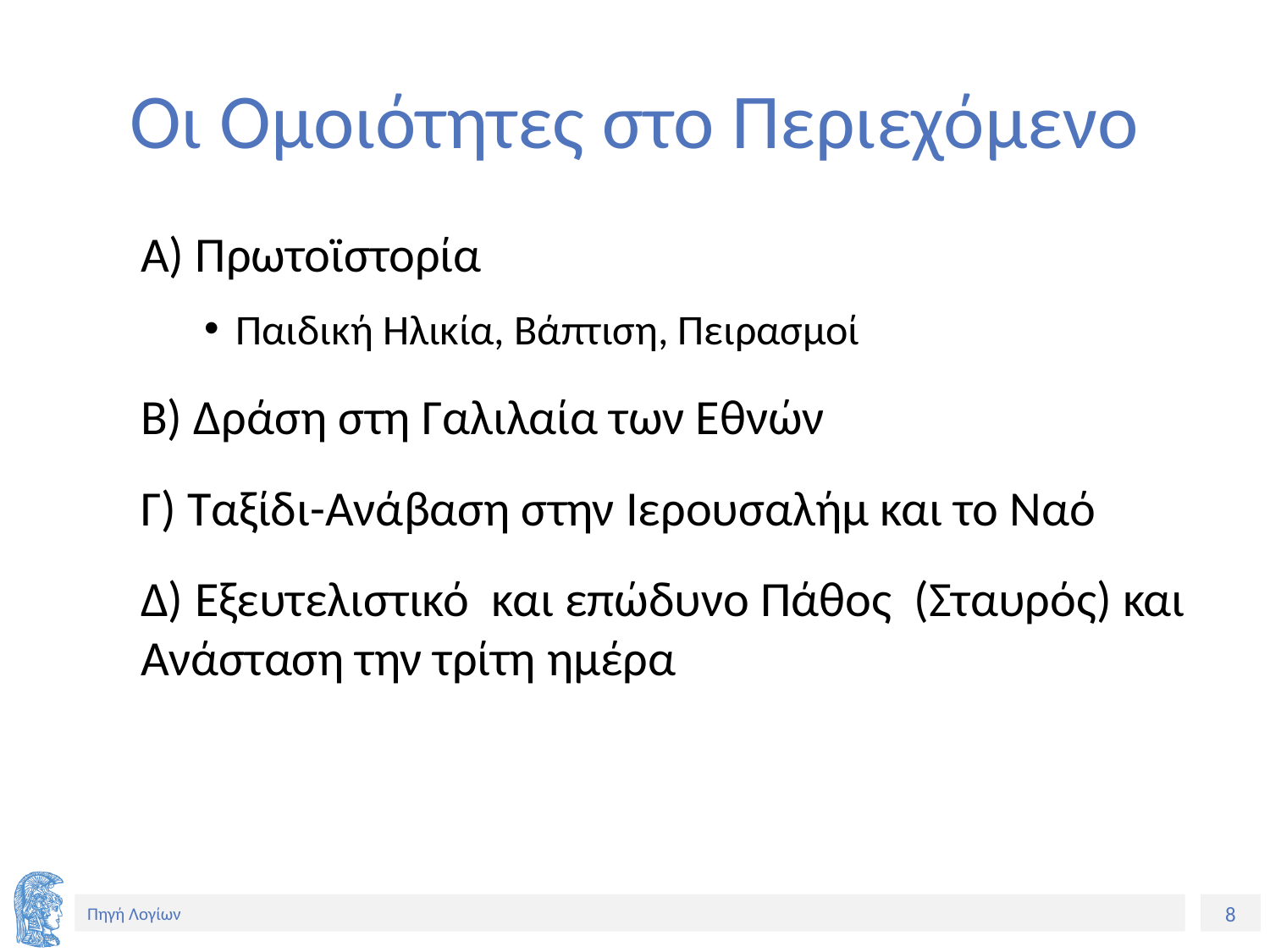

# Οι Ομοιότητες στο Περιεχόμενο
A) Πρωτοϊστορία
Παιδική Ηλικία, Βάπτιση, Πειρασμοί
B) Δράση στη Γαλιλαία των Εθνών
Γ) Ταξίδι-Ανάβαση στην Ιερουσαλήμ και το Ναό
Δ) Εξευτελιστικό  και επώδυνο Πάθος  (Σταυρός) και Ανάσταση την τρίτη ημέρα